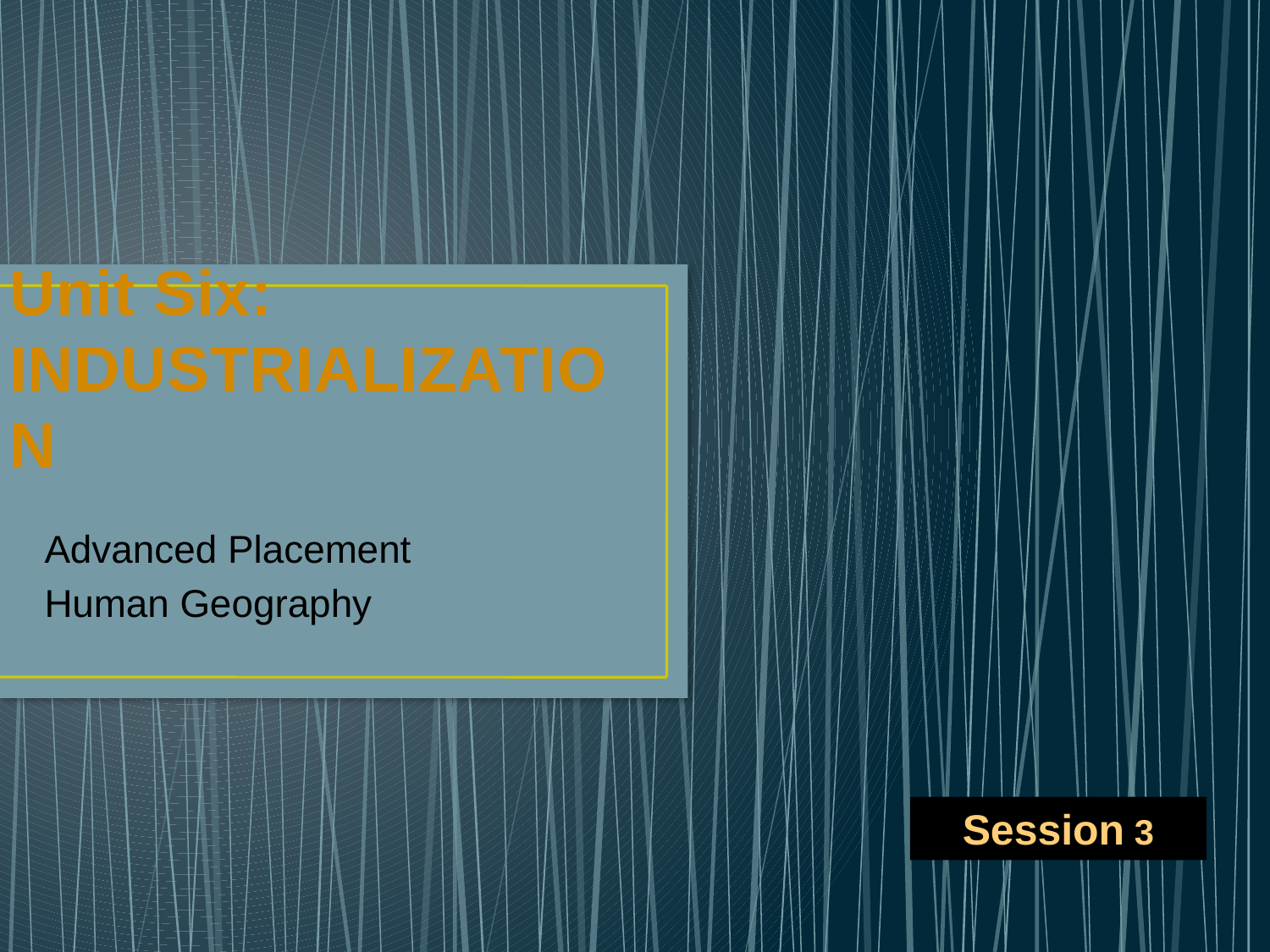

# Unit Six: INDUSTRIALIZATION
Advanced Placement
Human Geography
Session 3